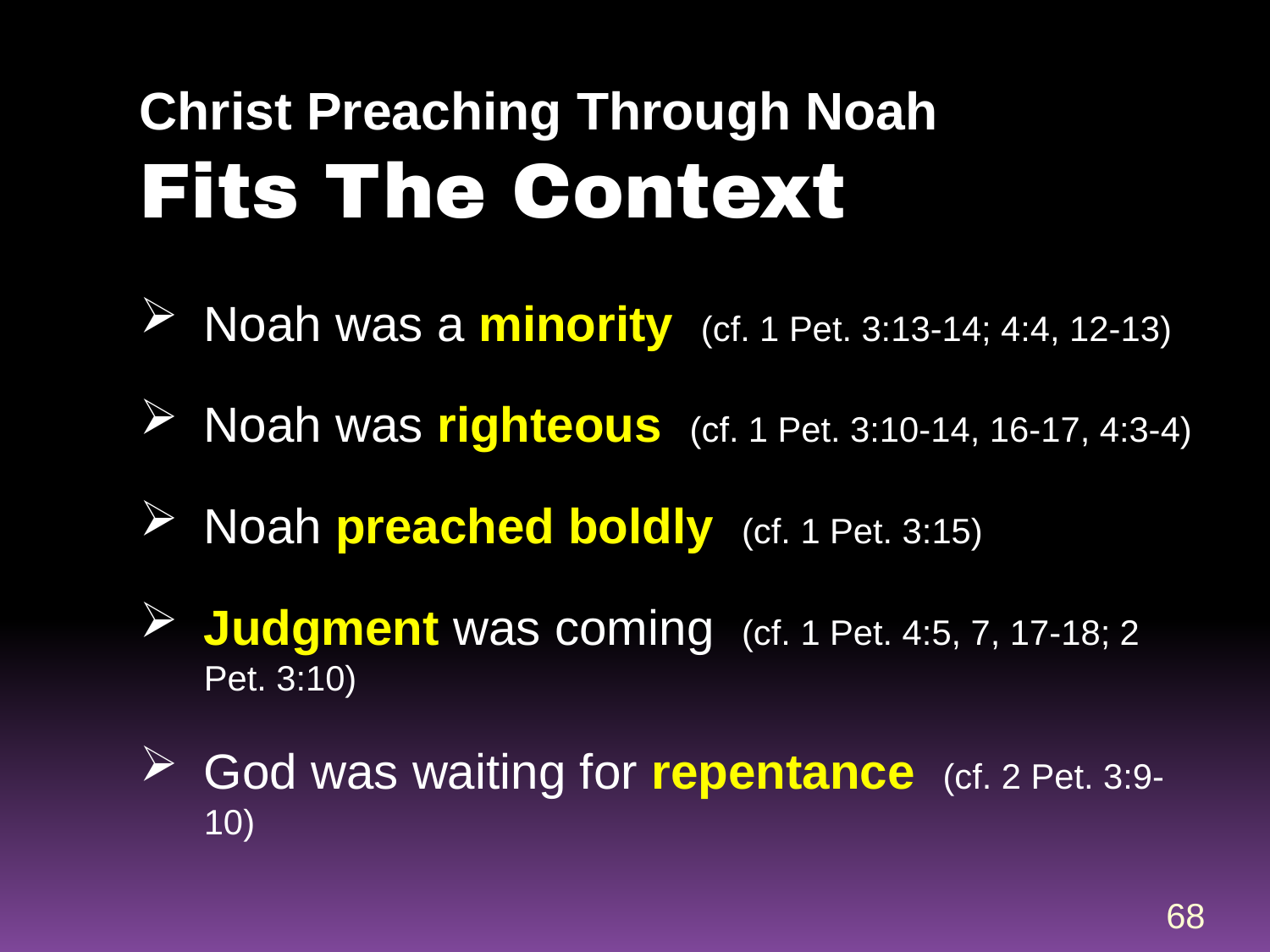

# Christ Preaching Through Noah Fits The Context
Noah was a minority  (cf. 1 Pet. 3:13-14; 4:4, 12-13)
Noah was righteous  (cf. 1 Pet. 3:10-14, 16-17, 4:3-4)
Noah preached boldly  (cf. 1 Pet. 3:15)
Judgment was coming  (cf. 1 Pet. 4:5, 7, 17-18; 2 Pet. 3:10)
God was waiting for repentance  (cf. 2 Pet. 3:9-10)

68